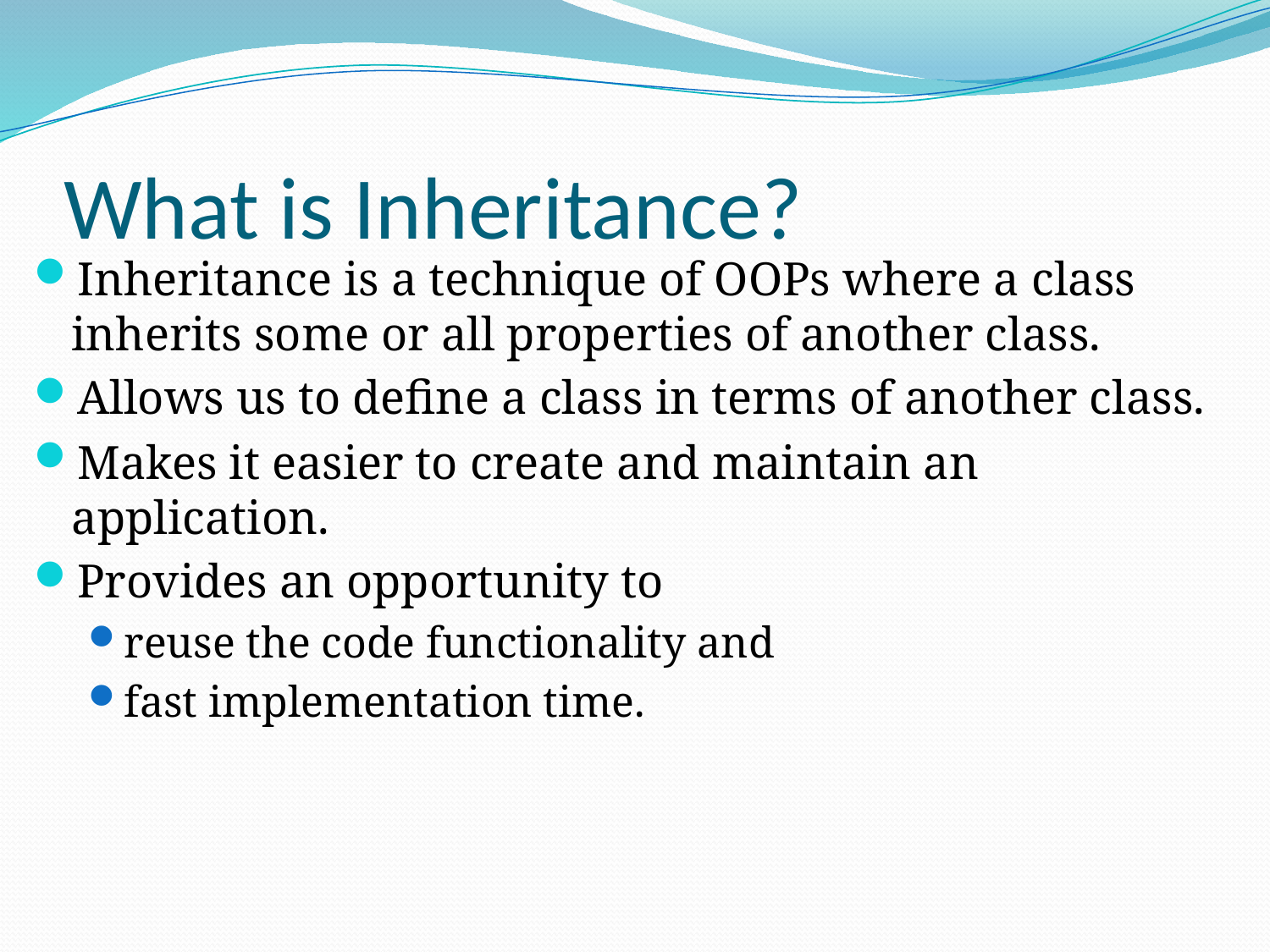

# What is Inheritance?
Inheritance is a technique of OOPs where a class inherits some or all properties of another class.
Allows us to define a class in terms of another class.
Makes it easier to create and maintain an application.
Provides an opportunity to
reuse the code functionality and
fast implementation time.